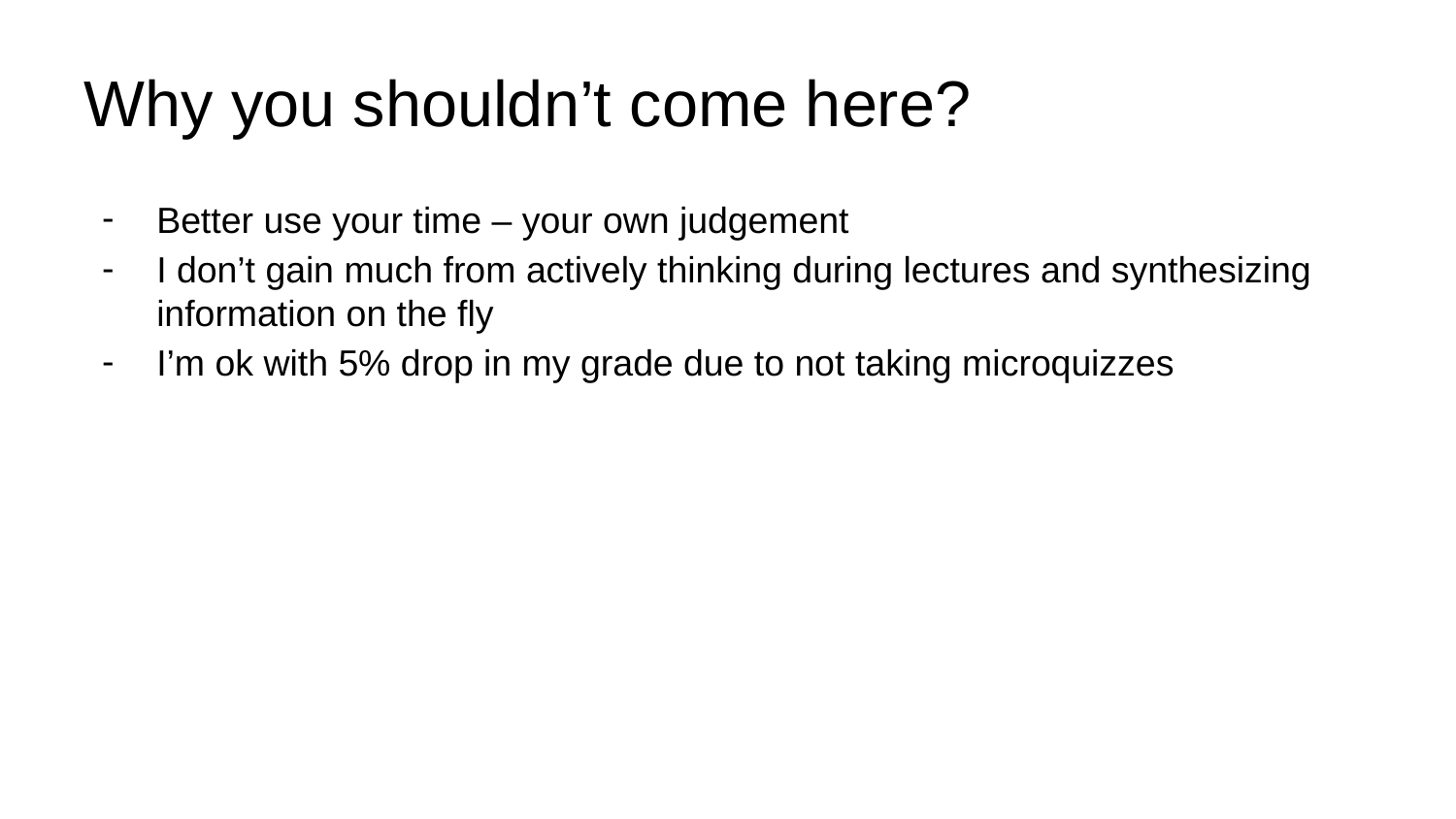

# Why you shouldn’t come here?
Better use your time – your own judgement
I don’t gain much from actively thinking during lectures and synthesizing information on the fly
I’m ok with 5% drop in my grade due to not taking microquizzes

109